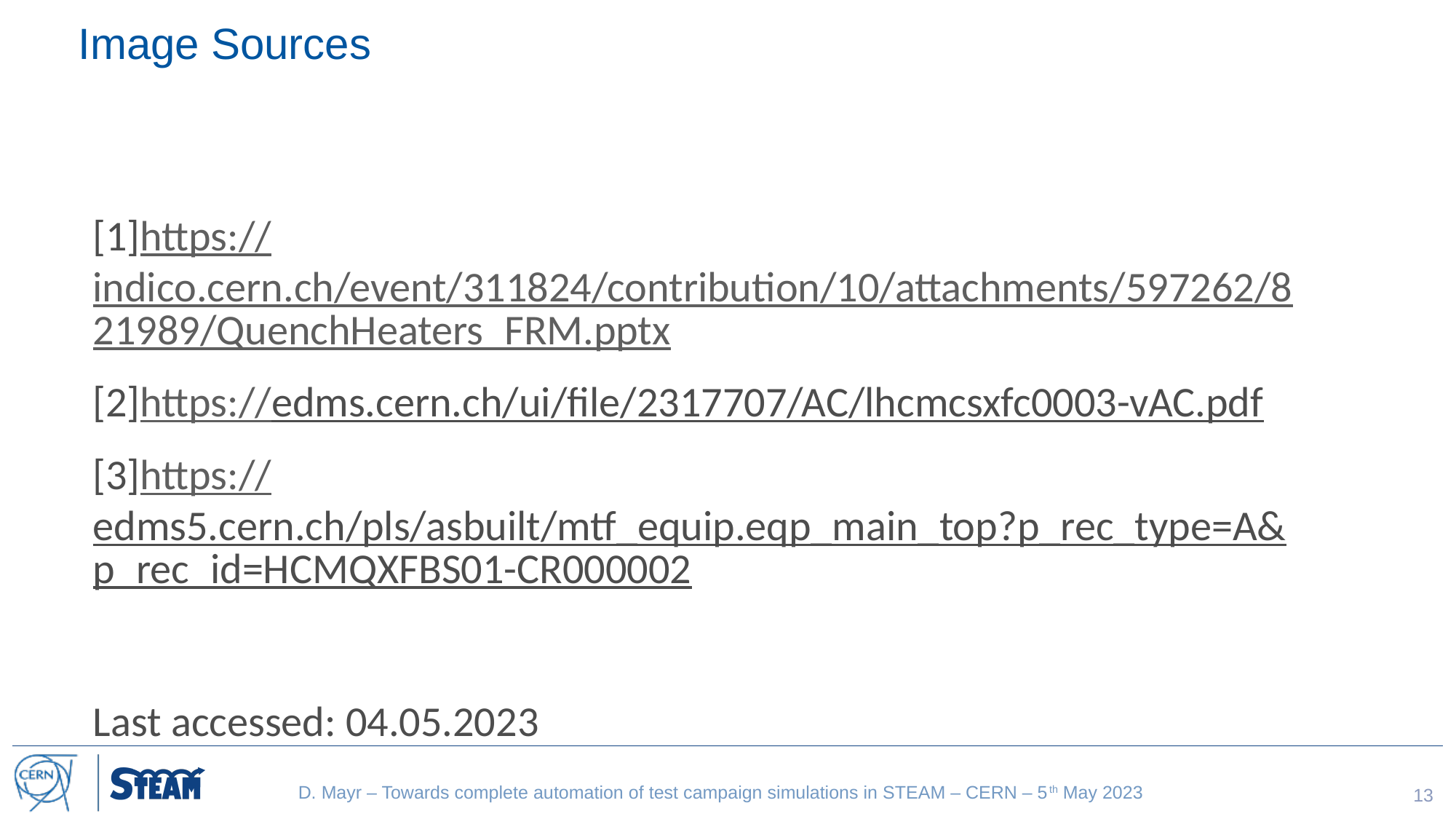

# Image Sources
[1]https://indico.cern.ch/event/311824/contribution/10/attachments/597262/821989/QuenchHeaters_FRM.pptx

[2]https://edms.cern.ch/ui/file/2317707/AC/lhcmcsxfc0003-vAC.pdf

[3]https://edms5.cern.ch/pls/asbuilt/mtf_equip.eqp_main_top?p_rec_type=A&p_rec_id=HCMQXFBS01-CR000002

Last accessed: 04.05.2023
D. Mayr – Towards complete automation of test campaign simulations in STEAM – CERN – 5th May 2023